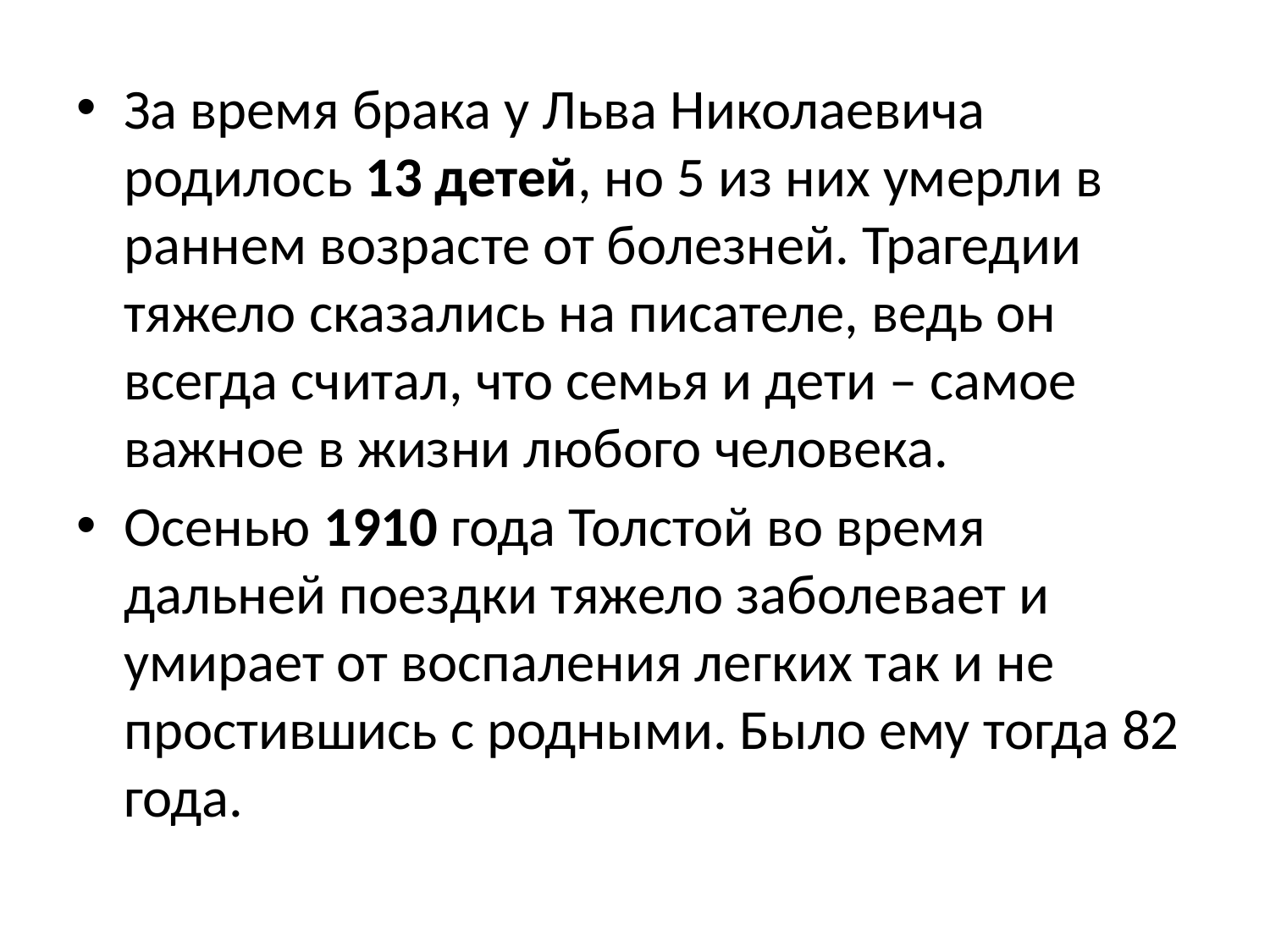

За время брака у Льва Николаевича родилось 13 детей, но 5 из них умерли в раннем возрасте от болезней. Трагедии тяжело сказались на писателе, ведь он всегда считал, что семья и дети – самое важное в жизни любого человека.
Осенью 1910 года Толстой во время дальней поездки тяжело заболевает и умирает от воспаления легких так и не простившись с родными. Было ему тогда 82 года.